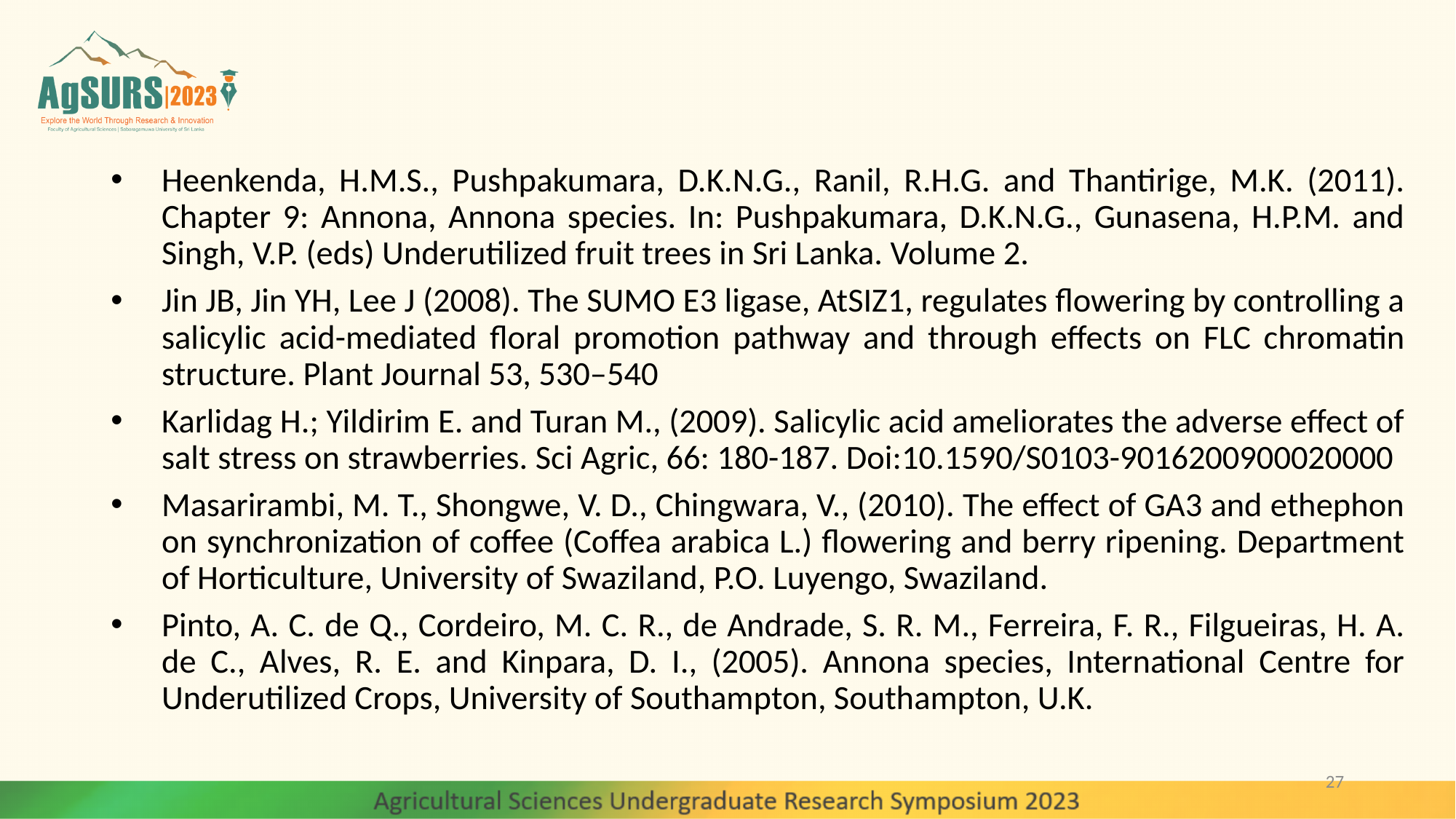

Heenkenda, H.M.S., Pushpakumara, D.K.N.G., Ranil, R.H.G. and Thantirige, M.K. (2011). Chapter 9: Annona, Annona species. In: Pushpakumara, D.K.N.G., Gunasena, H.P.M. and Singh, V.P. (eds) Underutilized fruit trees in Sri Lanka. Volume 2.
Jin JB, Jin YH, Lee J (2008). The SUMO E3 ligase, AtSIZ1, regulates flowering by controlling a salicylic acid-mediated floral promotion pathway and through effects on FLC chromatin structure. Plant Journal 53, 530–540
Karlidag H.; Yildirim E. and Turan M., (2009). Salicylic acid ameliorates the adverse effect of salt stress on strawberries. Sci Agric, 66: 180-187. Doi:10.1590/S0103-9016200900020000
Masarirambi, M. T., Shongwe, V. D., Chingwara, V., (2010). The effect of GA3 and ethephon on synchronization of coffee (Coffea arabica L.) flowering and berry ripening. Department of Horticulture, University of Swaziland, P.O. Luyengo, Swaziland.
Pinto, A. C. de Q., Cordeiro, M. C. R., de Andrade, S. R. M., Ferreira, F. R., Filgueiras, H. A. de C., Alves, R. E. and Kinpara, D. I., (2005). Annona species, International Centre for Underutilized Crops, University of Southampton, Southampton, U.K.

27